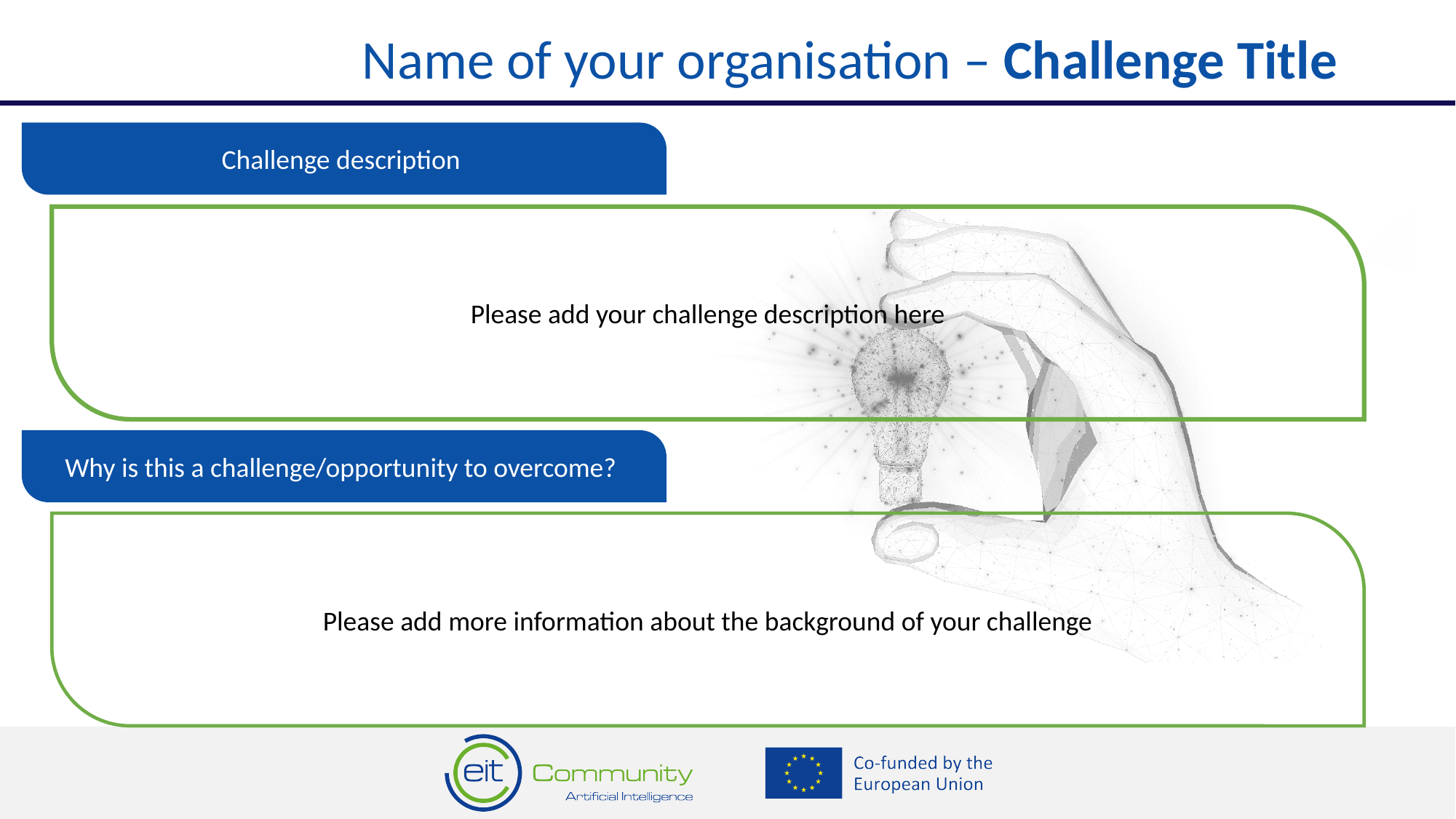

Name of your organisation – Challenge Title
Challenge description
Please add your challenge description here
Why is this a challenge/opportunity to overcome?
Please add more information about the background of your challenge